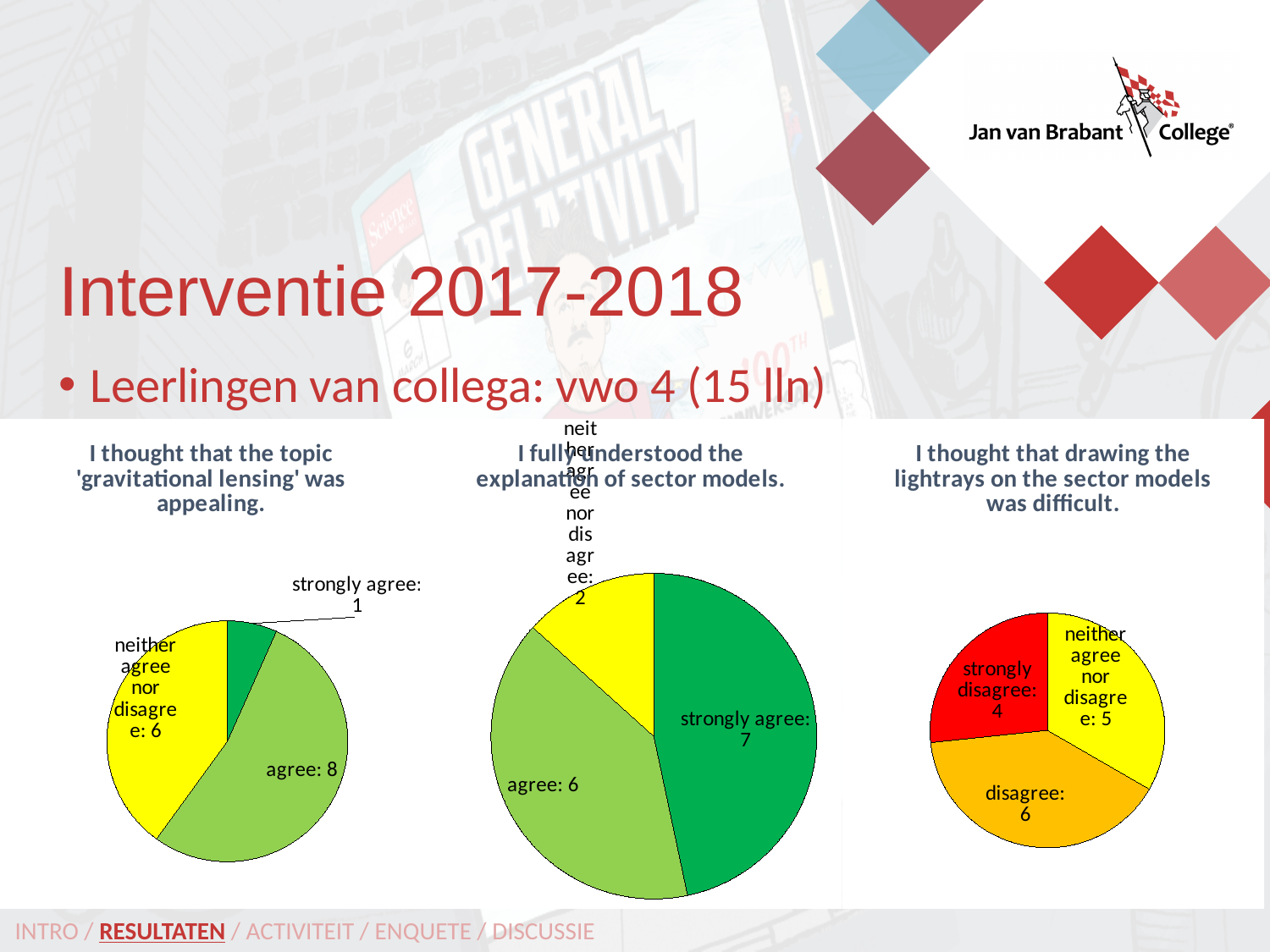

Interventie 2017-2018
Leerlingen van collega: vwo 4 (15 lln)
Eén onderwerp: kromming ruimtetijd
Twee lessen
Les: korte uitleg en activiteit
Sector modellen (knippen, tekenen en plakken)
Einde les: kennis getoetst
Feedback leerlingen positiever

### Chart: I fully understood the explanation of sector models.

| Category |  |
|---|---|
| strongly agree | 7.0 |
| agree | 6.0 |
| neither agree nor disagree | 2.0 |
| disagree | 0.0 |
| strongly disagree | 0.0 |

### Chart: I thought that drawing the lightrays on the sector models was difficult.

| Category |  |
|---|---|
| strongly agree | 0.0 |
| agree | 0.0 |
| neither agree nor disagree | 5.0 |
| disagree | 6.0 |
| strongly disagree | 4.0 |

### Chart: I thought that the topic 'gravitational lensing' was appealing.

| Category | Het inleidende onderwerp van de eerste les - dat de baan van lichtstralen kan worden afgebogen door massa - sprak mij aan. |
|---|---|
| strongly agree | 1.0 |
| agree | 8.0 |
| neither agree nor disagree | 6.0 |
| disagree | 0.0 |
| strongly disagree | 0.0 |
INTRO / RESULTATEN / ACTIVITEIT / ENQUETE / DISCUSSIE